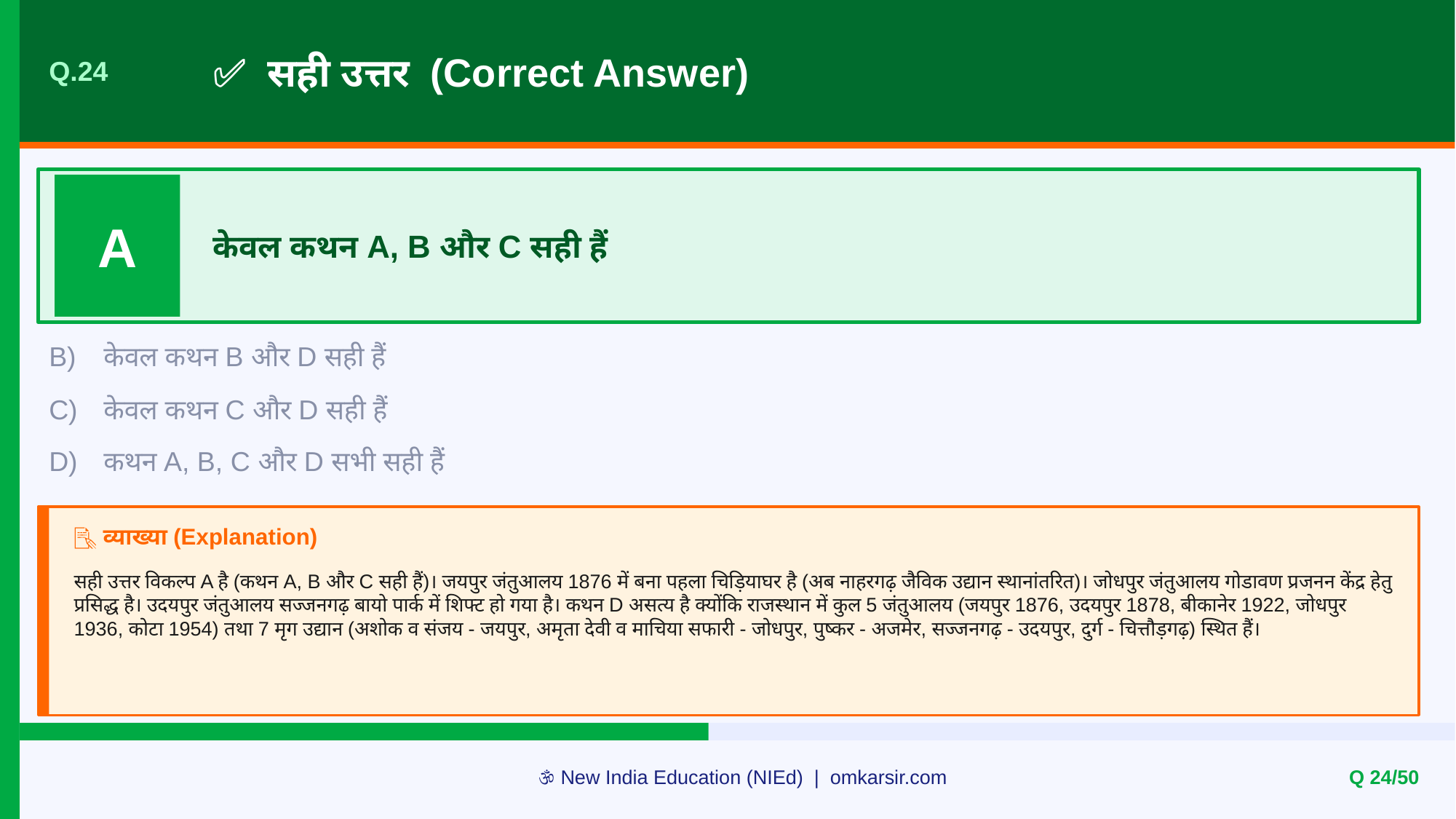

✅  सही उत्तर  (Correct Answer)
Q.24

A
केवल कथन A, B और C सही हैं
B)
केवल कथन B और D सही हैं
C)
केवल कथन C और D सही हैं
D)
कथन A, B, C और D सभी सही हैं

📝 व्याख्या (Explanation)
सही उत्तर विकल्प A है (कथन A, B और C सही हैं)। जयपुर जंतुआलय 1876 में बना पहला चिड़ियाघर है (अब नाहरगढ़ जैविक उद्यान स्थानांतरित)। जोधपुर जंतुआलय गोडावण प्रजनन केंद्र हेतु प्रसिद्ध है। उदयपुर जंतुआलय सज्जनगढ़ बायो पार्क में शिफ्ट हो गया है। कथन D असत्य है क्योंकि राजस्थान में कुल 5 जंतुआलय (जयपुर 1876, उदयपुर 1878, बीकानेर 1922, जोधपुर 1936, कोटा 1954) तथा 7 मृग उद्यान (अशोक व संजय - जयपुर, अमृता देवी व माचिया सफारी - जोधपुर, पुष्कर - अजमेर, सज्जनगढ़ - उदयपुर, दुर्ग - चित्तौड़गढ़) स्थित हैं।

🕉️ New India Education (NIEd)  |  omkarsir.com
Q 24/50